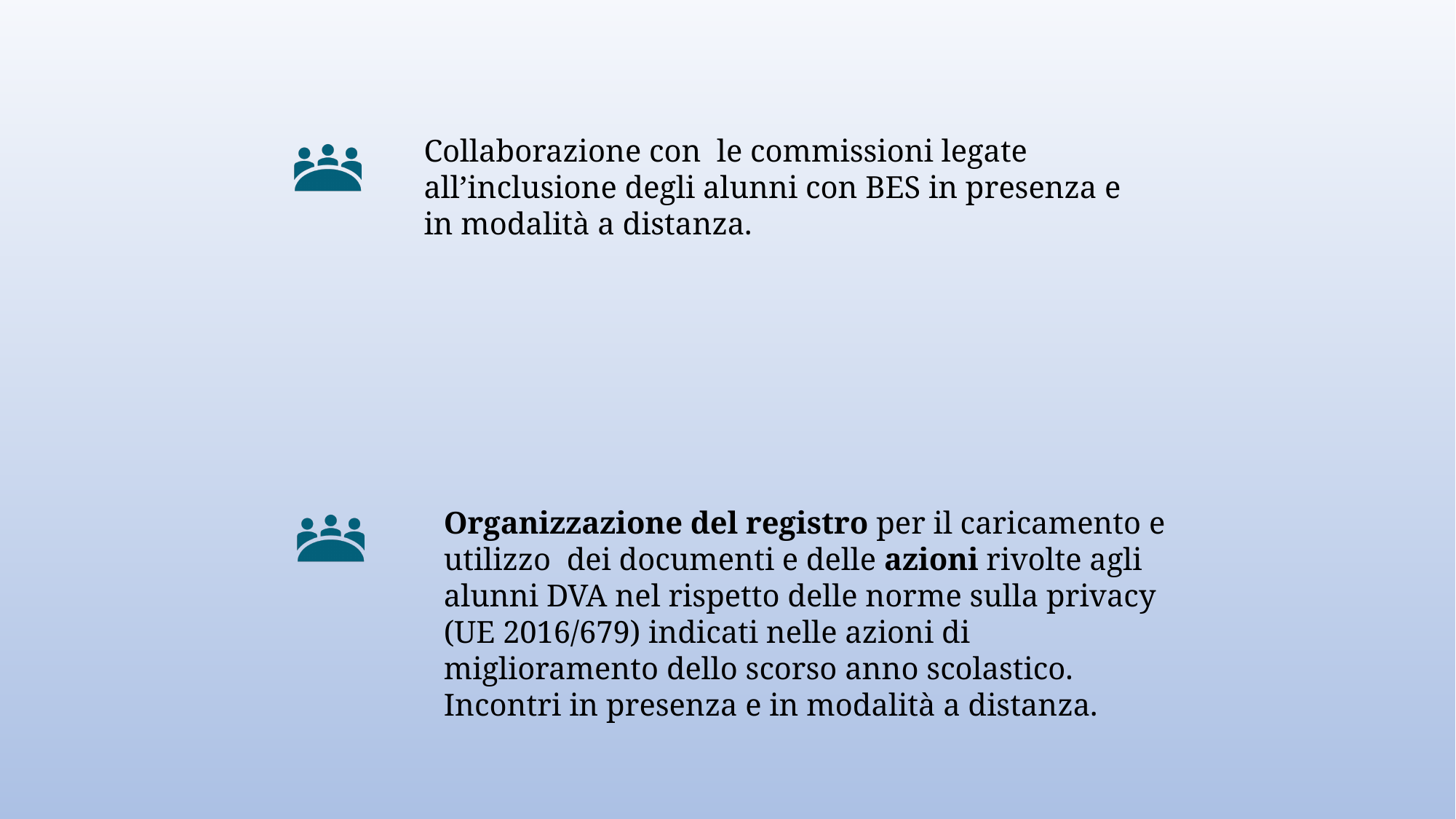

Collaborazione con  le commissioni legate all’inclusione degli alunni con BES in presenza e in modalità a distanza.

Organizzazione del registro per il caricamento e utilizzo  dei documenti e delle azioni rivolte agli alunni DVA nel rispetto delle norme sulla privacy (UE 2016/679) indicati nelle azioni di miglioramento dello scorso anno scolastico. Incontri in presenza e in modalità a distanza.